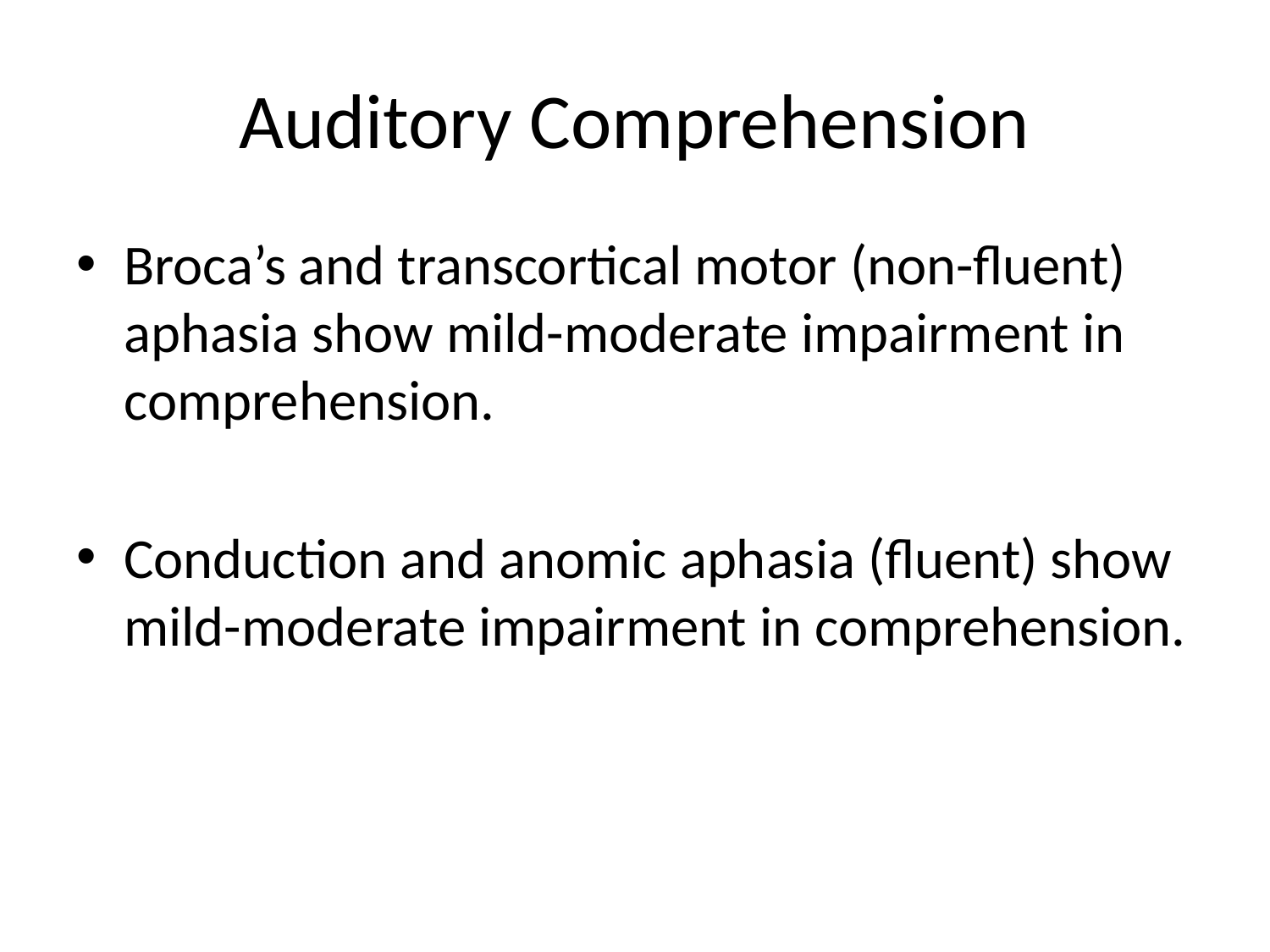

# Auditory Comprehension
Broca’s and transcortical motor (non-fluent) aphasia show mild-moderate impairment in comprehension.

Conduction and anomic aphasia (fluent) show mild-moderate impairment in comprehension.